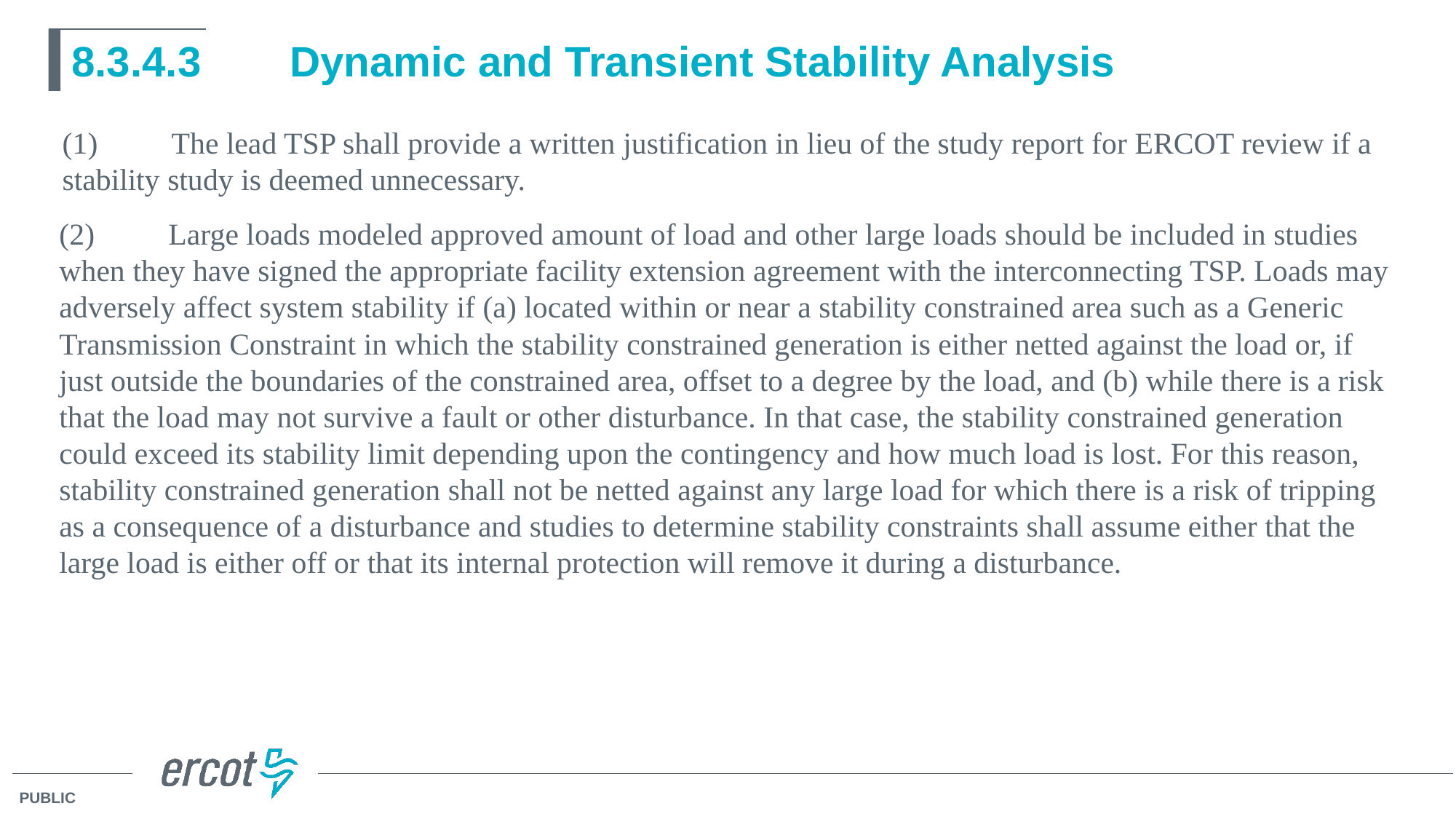

# 8.3.4.3	Dynamic and Transient Stability Analysis
(1)	The lead TSP shall provide a written justification in lieu of the study report for ERCOT review if a stability study is deemed unnecessary.
(2)	Large loads modeled approved amount of load and other large loads should be included in studies when they have signed the appropriate facility extension agreement with the interconnecting TSP. Loads may adversely affect system stability if (a) located within or near a stability constrained area such as a Generic Transmission Constraint in which the stability constrained generation is either netted against the load or, if just outside the boundaries of the constrained area, offset to a degree by the load, and (b) while there is a risk that the load may not survive a fault or other disturbance. In that case, the stability constrained generation could exceed its stability limit depending upon the contingency and how much load is lost. For this reason, stability constrained generation shall not be netted against any large load for which there is a risk of tripping as a consequence of a disturbance and studies to determine stability constraints shall assume either that the large load is either off or that its internal protection will remove it during a disturbance.